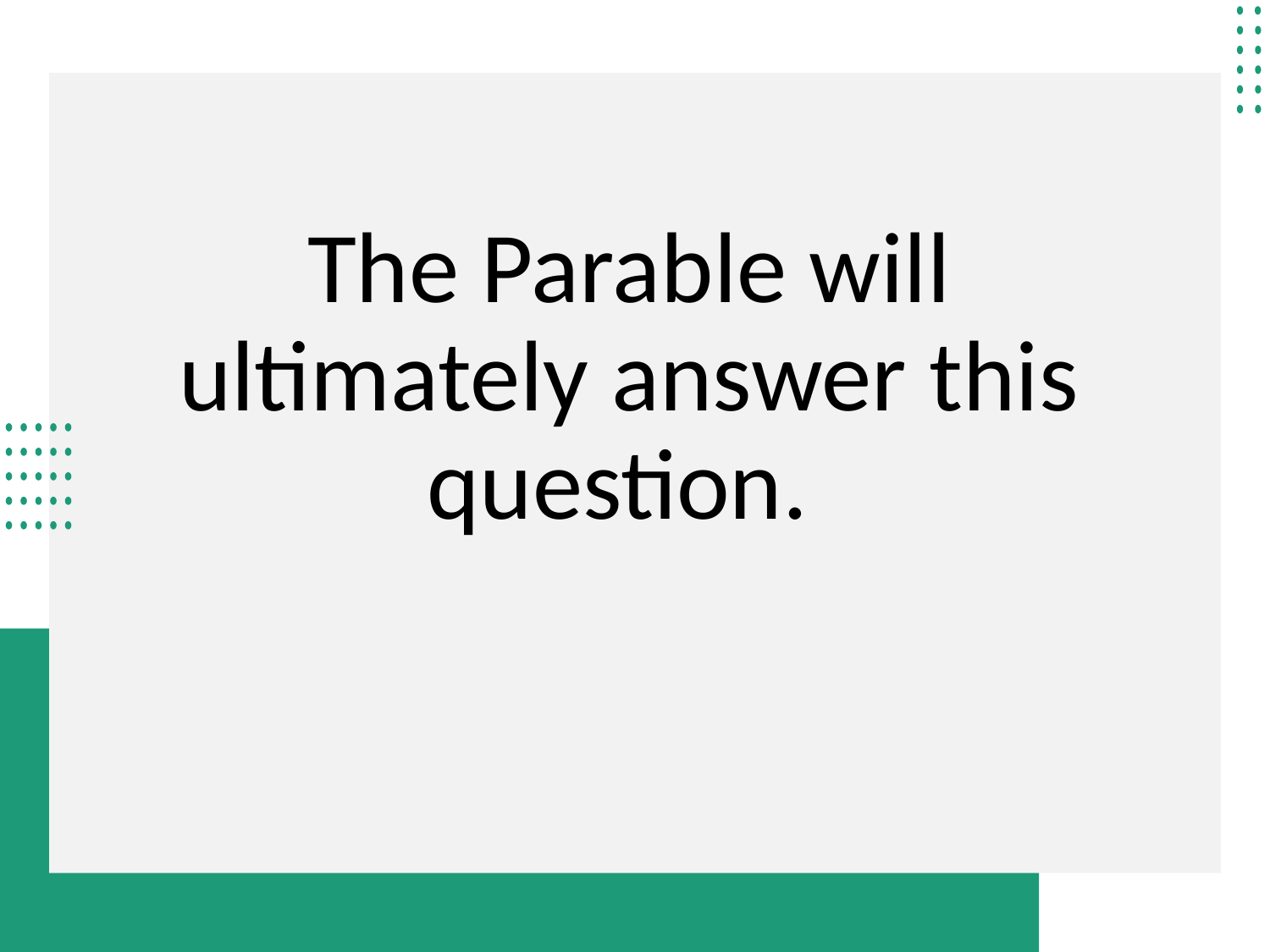

# The Parable will ultimately answer this question.